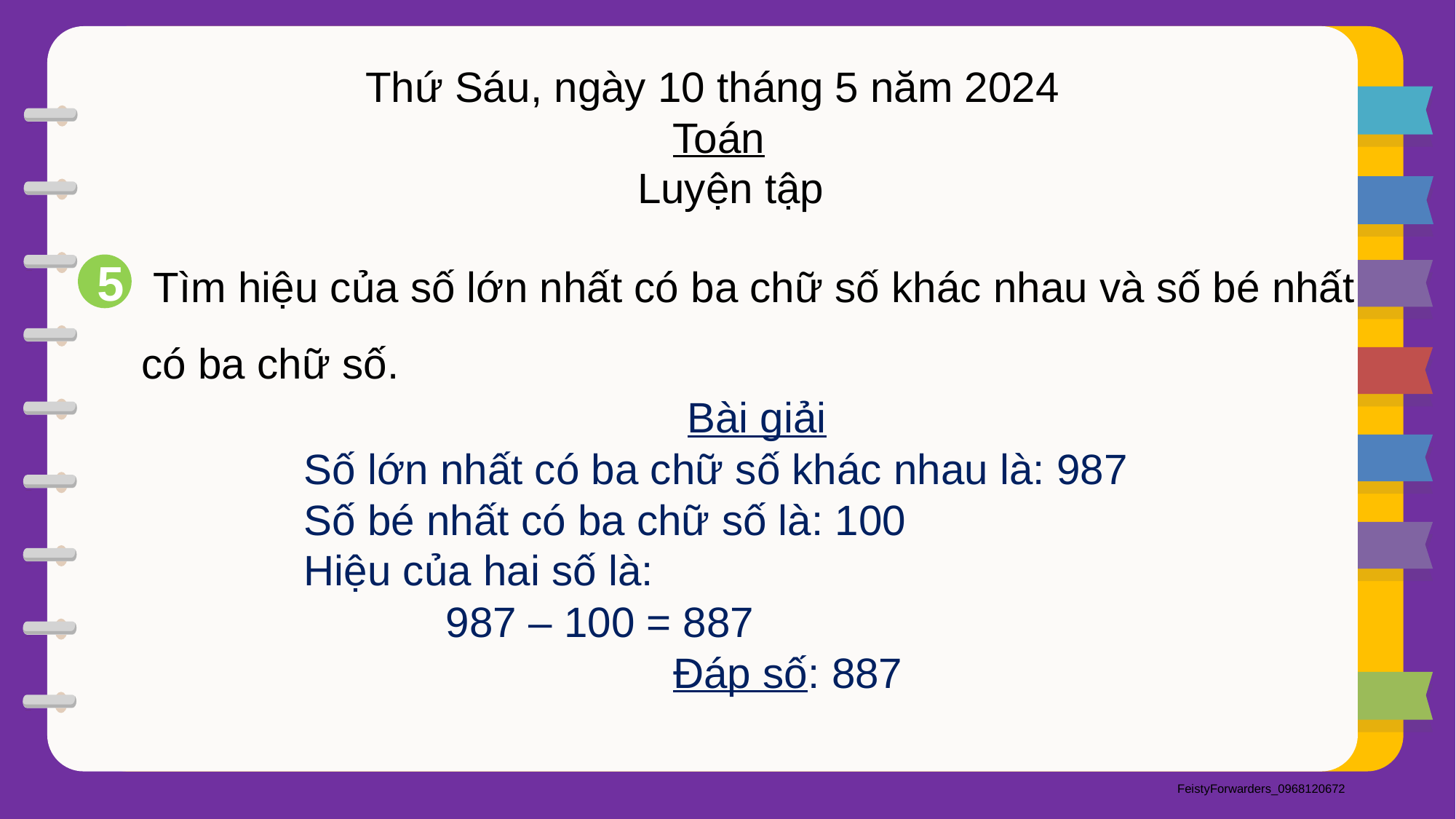

Thứ Sáu, ngày 10 tháng 5 năm 2024
                          Toán
                       Luyện tập
 Tìm hiệu của số lớn nhất có ba chữ số khác nhau và số bé nhất
có ba chữ số.
5
Bài giải
Số lớn nhất có ba chữ số khác nhau là: 987
Số bé nhất có ba chữ số là: 100
Hiệu của hai số là:
            987 – 100 = 887
	                      Đáp số: 887